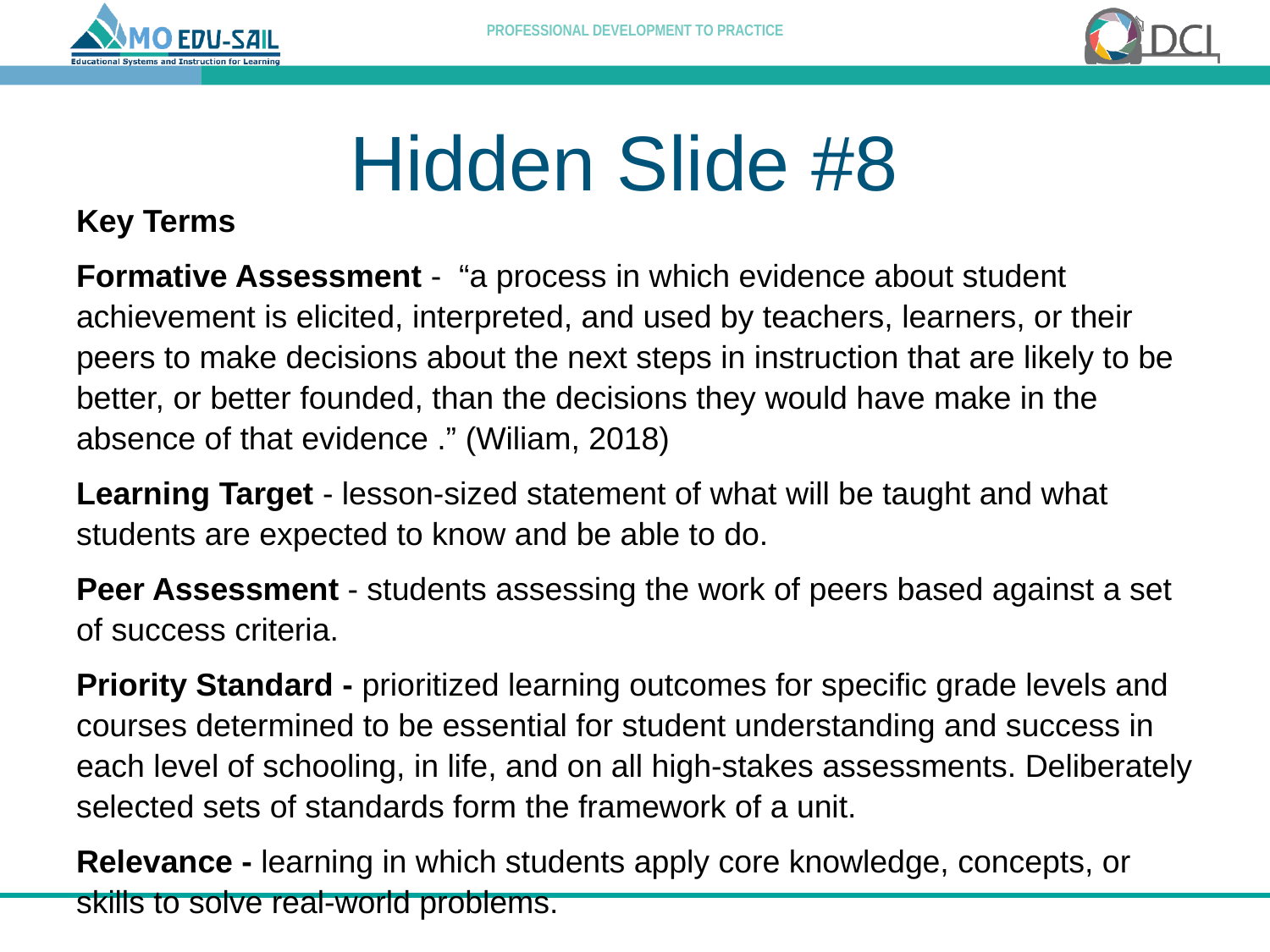

# Hidden Slide #8
Key Terms
Formative Assessment -  “a process in which evidence about student achievement is elicited, interpreted, and used by teachers, learners, or their peers to make decisions about the next steps in instruction that are likely to be better, or better founded, than the decisions they would have make in the absence of that evidence .” (Wiliam, 2018)
Learning Target - lesson-sized statement of what will be taught and what students are expected to know and be able to do.
Peer Assessment - students assessing the work of peers based against a set of success criteria.
Priority Standard - prioritized learning outcomes for specific grade levels and courses determined to be essential for student understanding and success in each level of schooling, in life, and on all high-stakes assessments. Deliberately selected sets of standards form the framework of a unit.
Relevance - learning in which students apply core knowledge, concepts, or skills to solve real-world problems.